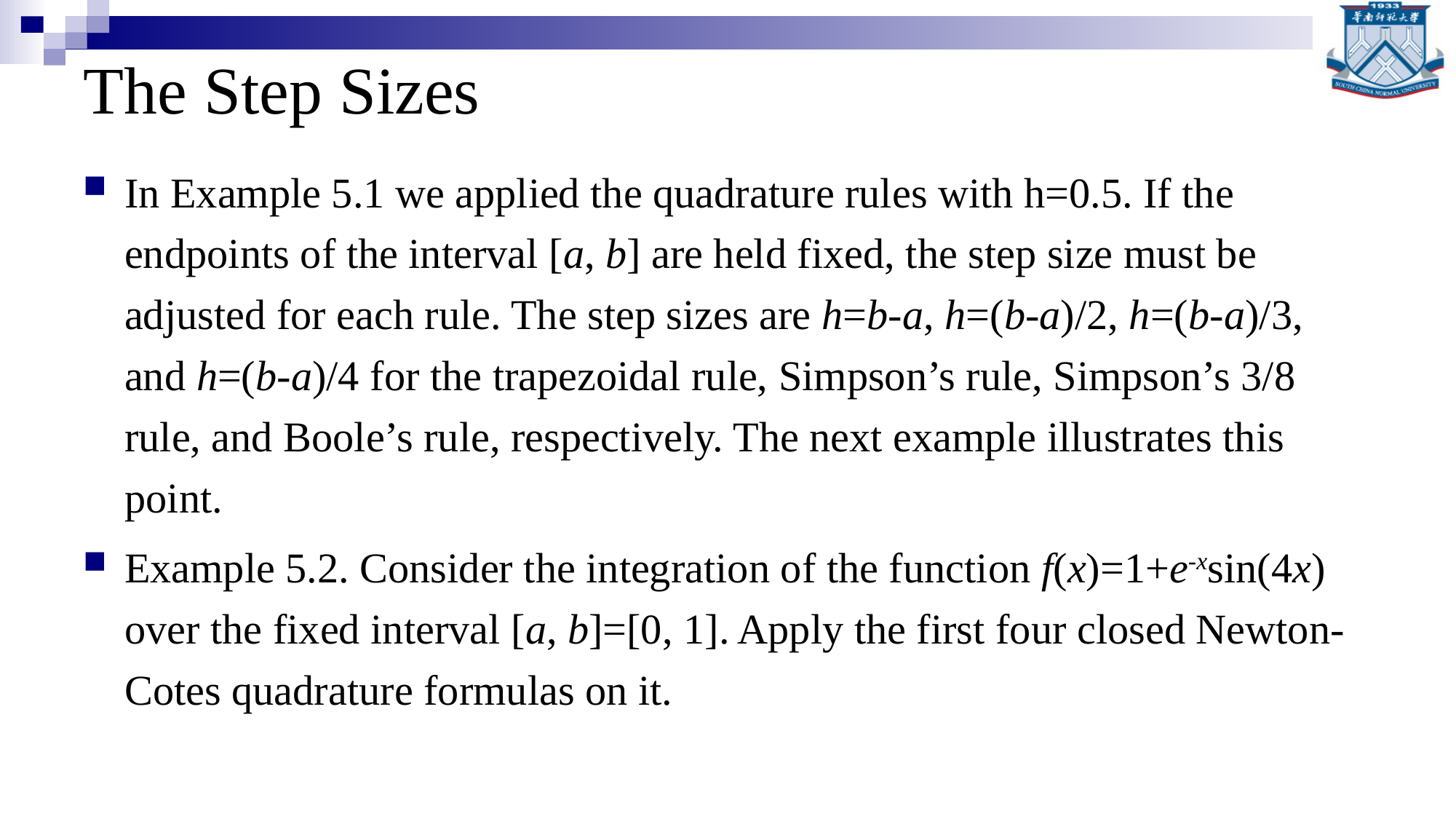

# The Step Sizes
In Example 5.1 we applied the quadrature rules with h=0.5. If the endpoints of the interval [a, b] are held fixed, the step size must be adjusted for each rule. The step sizes are h=b-a, h=(b-a)/2, h=(b-a)/3, and h=(b-a)/4 for the trapezoidal rule, Simpson’s rule, Simpson’s 3/8 rule, and Boole’s rule, respectively. The next example illustrates this point.
Example 5.2. Consider the integration of the function f(x)=1+e-xsin(4x) over the fixed interval [a, b]=[0, 1]. Apply the first four closed Newton-Cotes quadrature formulas on it.